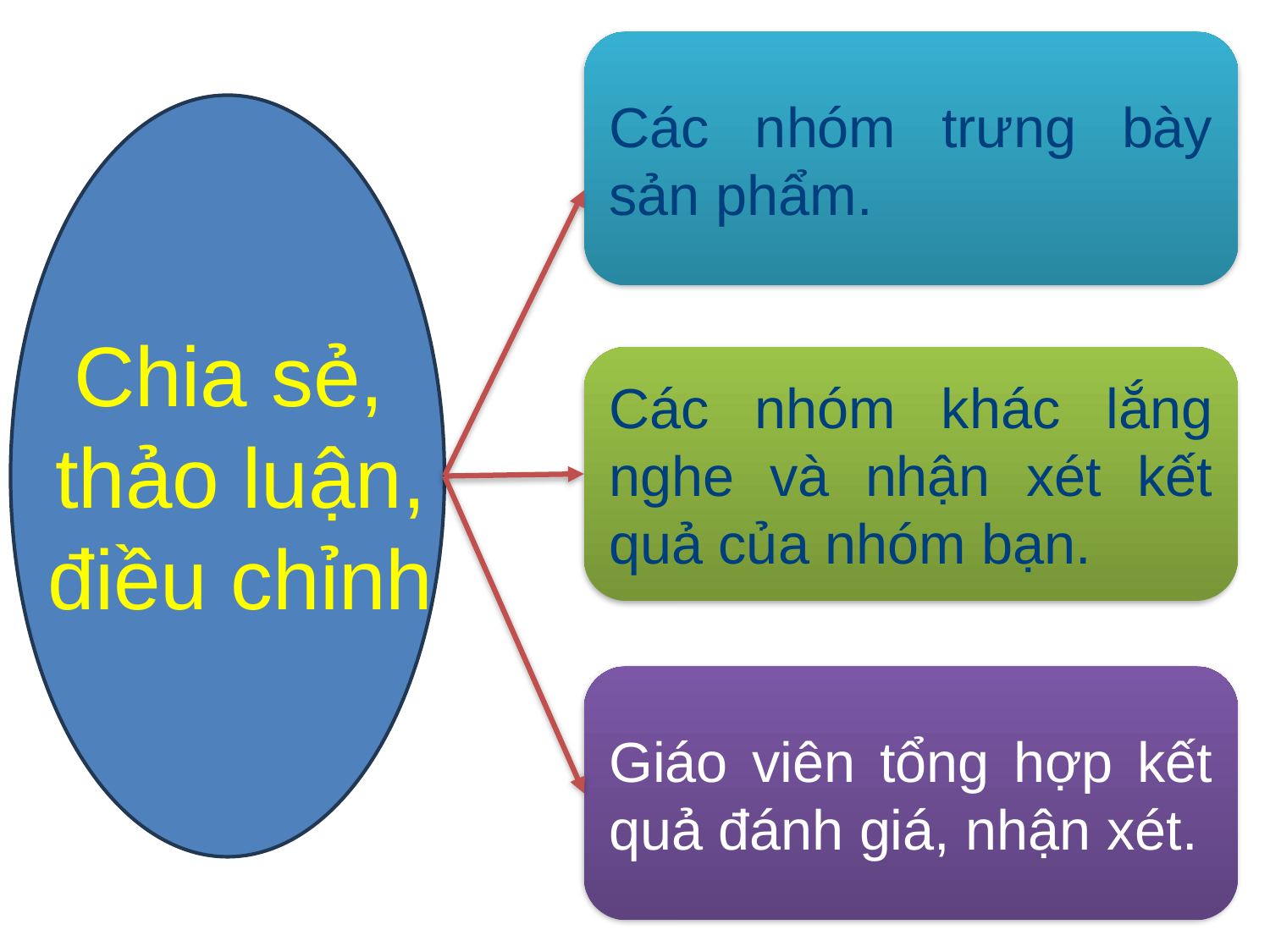

Các nhóm trưng bày sản phẩm.

Chia sẻ,
 thảo luận,
 điều chỉnh
Các nhóm khác lắng nghe và nhận xét kết quả của nhóm bạn.
Giáo viên tổng hợp kết quả đánh giá, nhận xét.